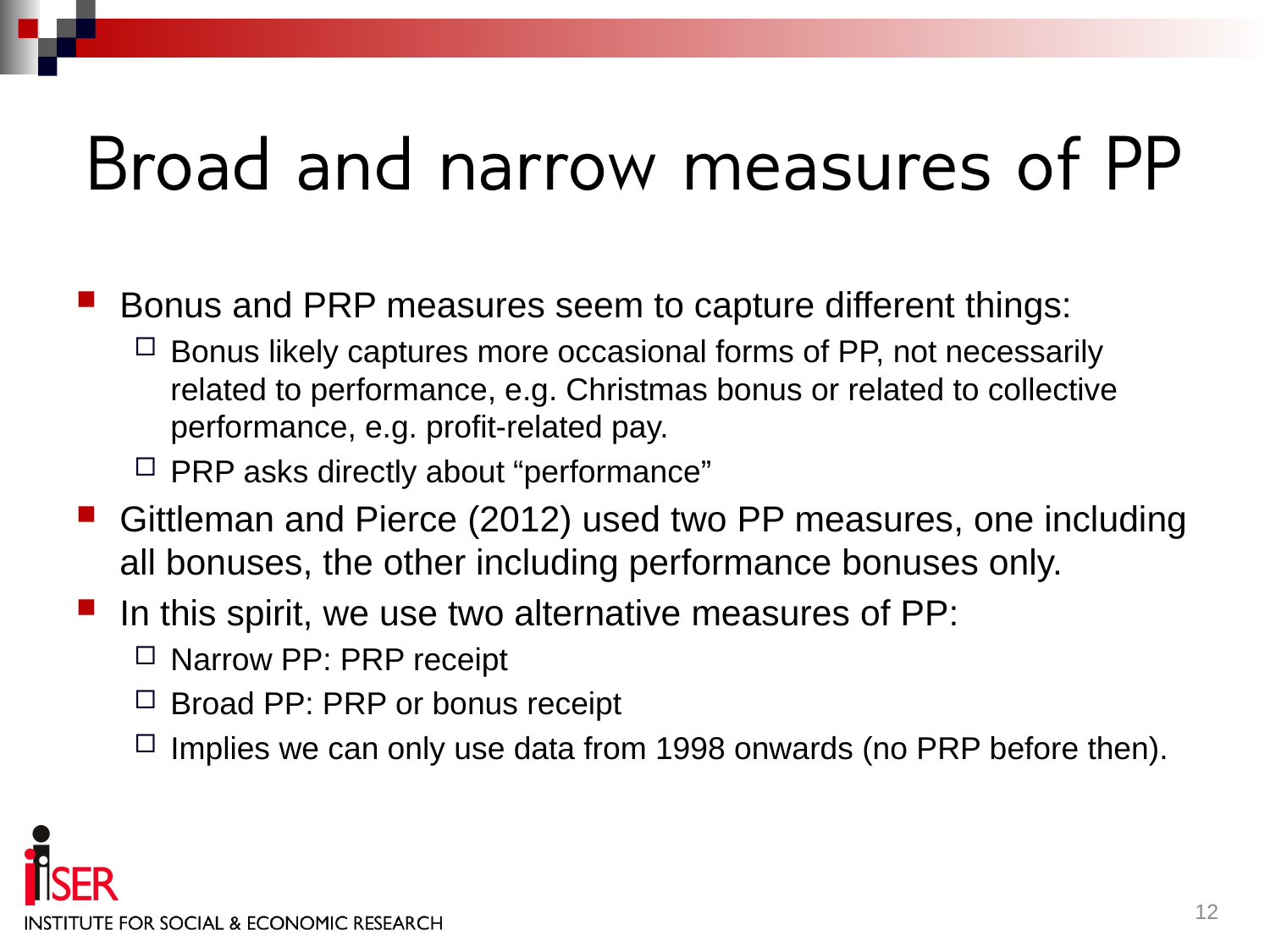

# Broad and narrow measures of PP
Bonus and PRP measures seem to capture different things:
Bonus likely captures more occasional forms of PP, not necessarily related to performance, e.g. Christmas bonus or related to collective performance, e.g. profit-related pay.
PRP asks directly about “performance”
Gittleman and Pierce (2012) used two PP measures, one including all bonuses, the other including performance bonuses only.
In this spirit, we use two alternative measures of PP:
Narrow PP: PRP receipt
Broad PP: PRP or bonus receipt
Implies we can only use data from 1998 onwards (no PRP before then).

12